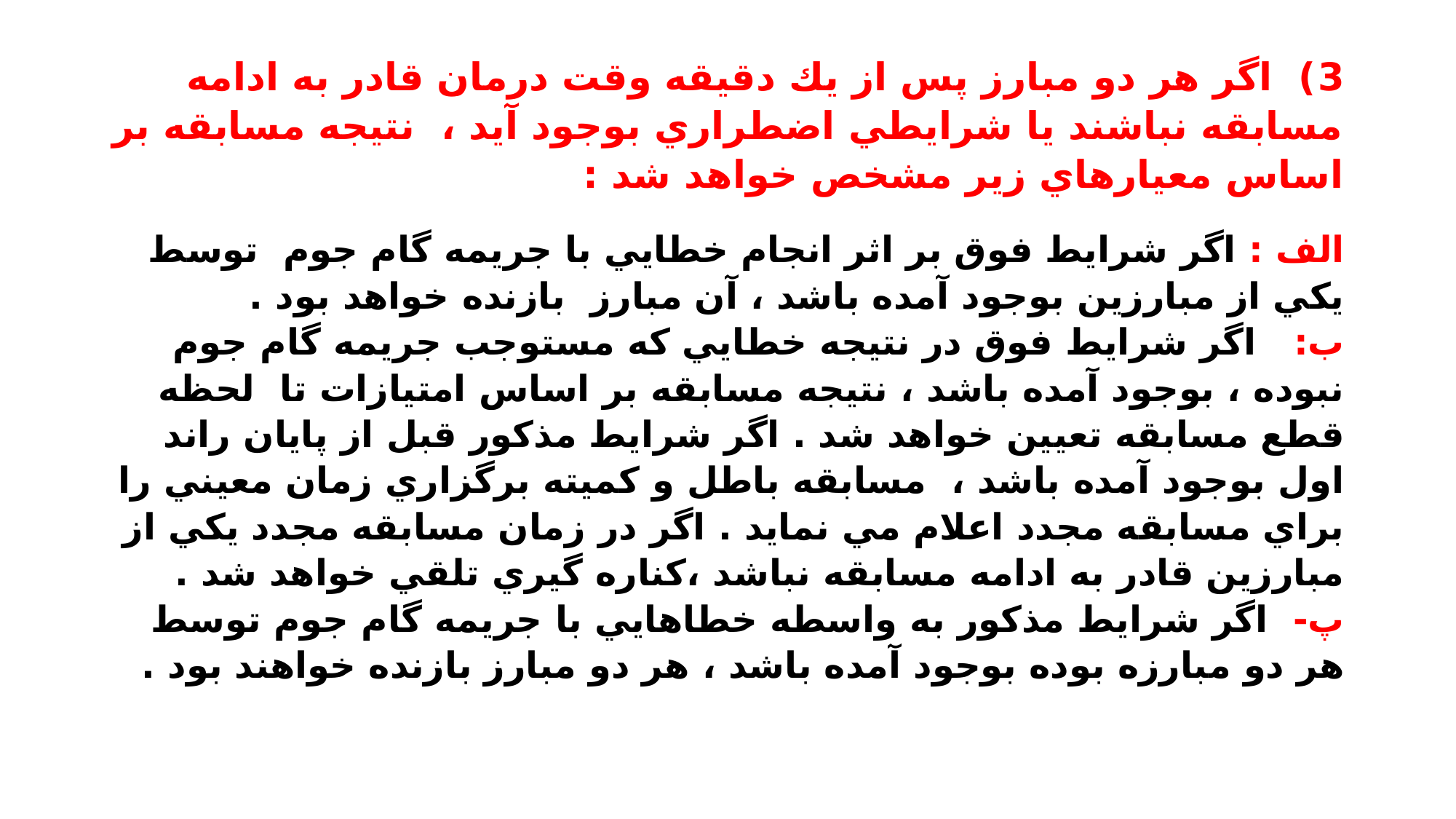

# 3)  اگر هر دو مبارز پس از يك دقيقه وقت درمان قادر به ادامه مسابقه نباشند يا شرايطي اضطراري بوجود آيد ،  نتيجه مسابقه بر اساس معيارهاي زير مشخص خواهد شد :
الف : اگر شرايط فوق بر اثر انجام خطايي با جريمه گام جوم  توسط يكي از مبارزين بوجود آمده باشد ، آن مبارز  بازنده خواهد بود .
ب:   اگر شرايط فوق در نتيجه خطايي كه مستوجب جريمه گام جوم نبوده ، بوجود آمده باشد ، نتيجه مسابقه بر اساس امتيازات تا  لحظه قطع مسابقه تعيين خواهد شد . اگر شرايط مذكور قبل از پايان راند اول بوجود آمده باشد ،  مسابقه باطل و كميته برگزاري زمان معيني را براي مسابقه مجدد اعلام مي نمايد . اگر در زمان مسابقه مجدد يكي از مبارزين قادر به ادامه مسابقه نباشد ،كناره گيري تلقي خواهد شد .
پ-  اگر شرايط مذكور به واسطه خطاهايي با جريمه گام جوم توسط هر دو مبارزه بوده بوجود آمده باشد ، هر دو مبارز بازنده خواهند بود .